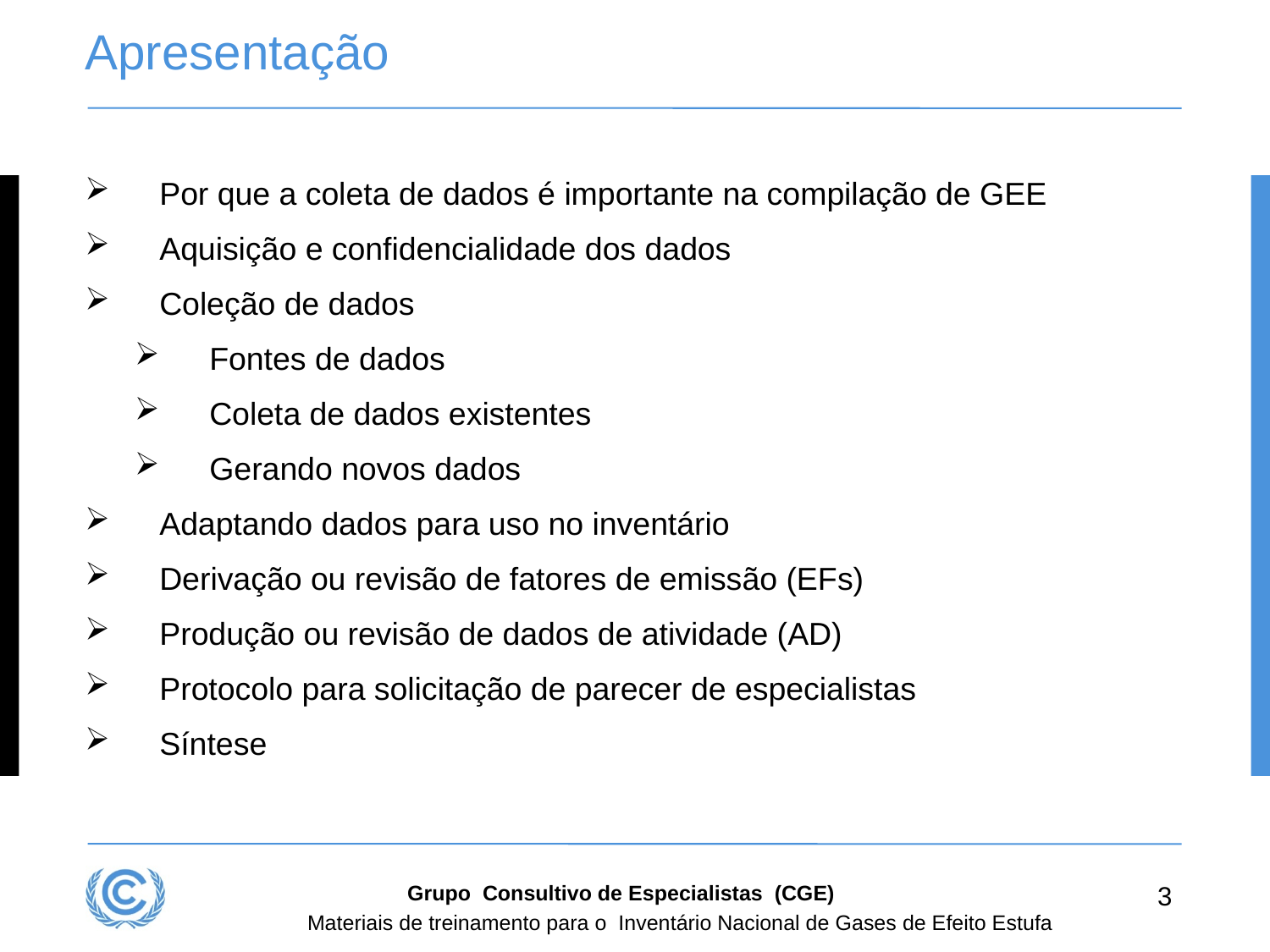

# Apresentação
Por que a coleta de dados é importante na compilação de GEE
Aquisição e confidencialidade dos dados
Coleção de dados
Fontes de dados
Coleta de dados existentes
Gerando novos dados
Adaptando dados para uso no inventário
Derivação ou revisão de fatores de emissão (EFs)
Produção ou revisão de dados de atividade (AD)
Protocolo para solicitação de parecer de especialistas
Síntese
Grupo  Consultivo de Especialistas  (CGE)
3
Materiais de treinamento para o  Inventário Nacional de Gases de Efeito Estufa